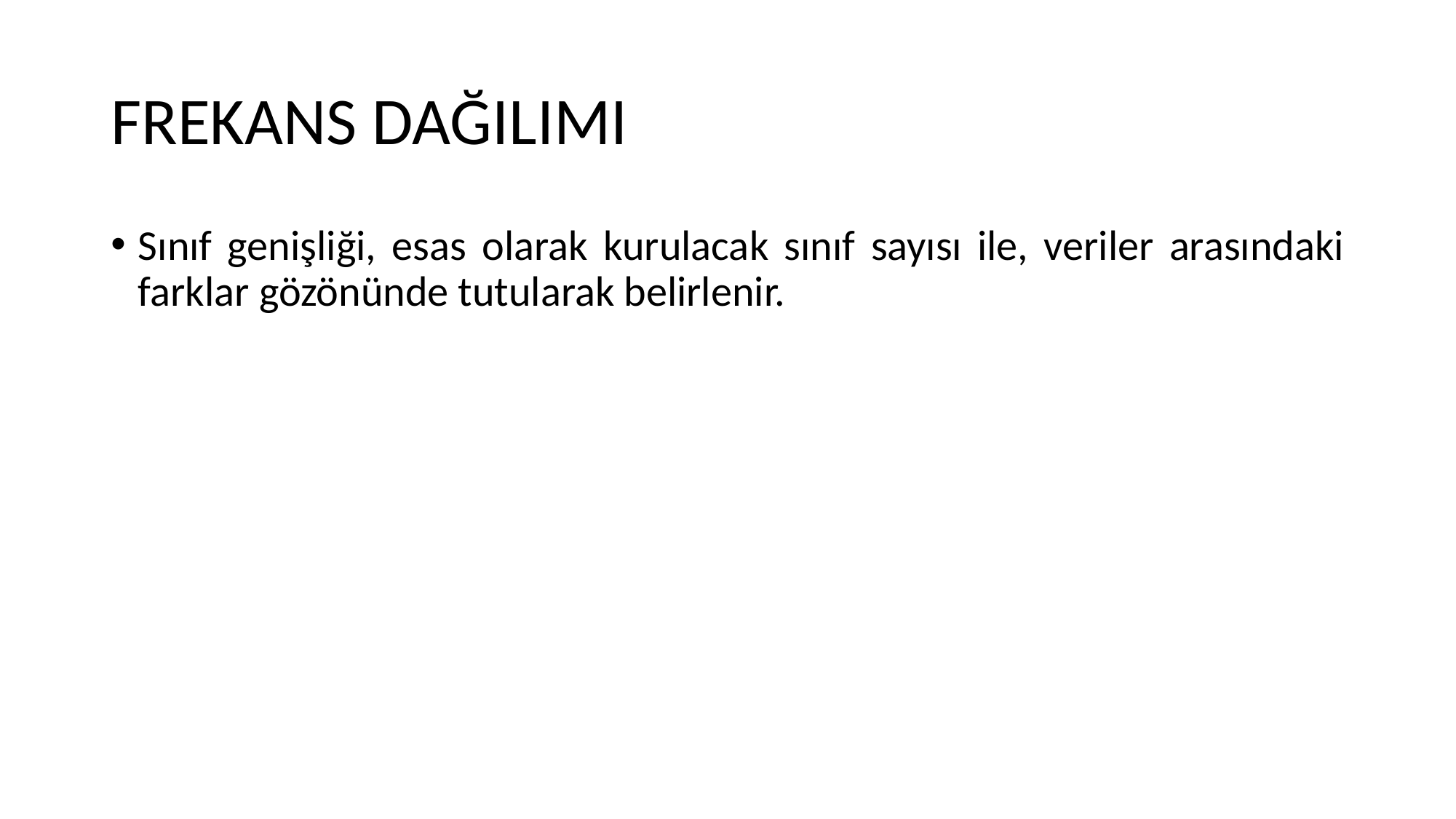

# FREKANS DAĞILIMI
Sınıf genişliği, esas olarak kurulacak sınıf sayısı ile, veriler arasındaki farklar gözönünde tutularak belirlenir.